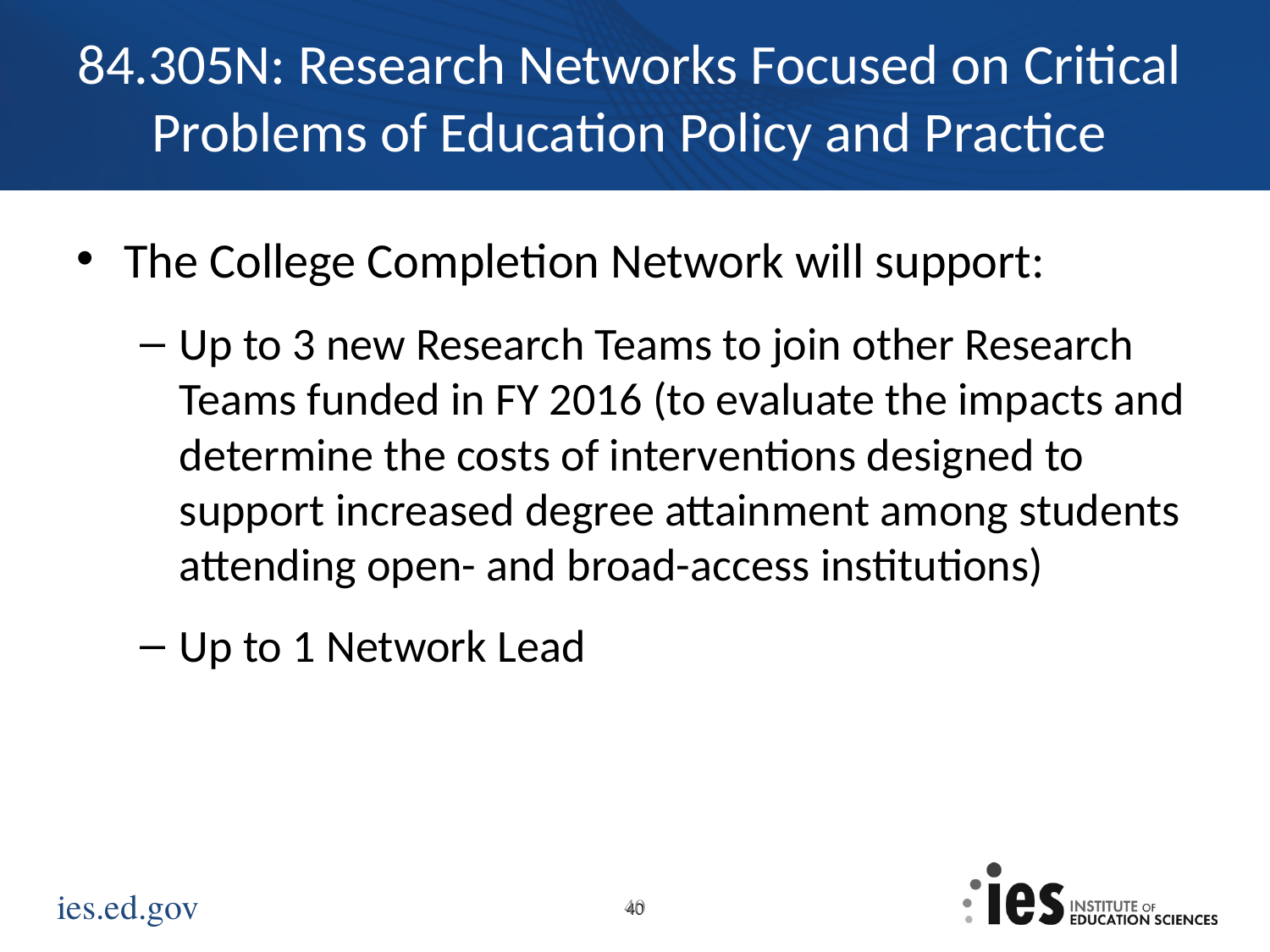

# 84.305N: Research Networks Focused on Critical Problems of Education Policy and Practice
The College Completion Network will support:
Up to 3 new Research Teams to join other Research Teams funded in FY 2016 (to evaluate the impacts and determine the costs of interventions designed to support increased degree attainment among students attending open- and broad-access institutions)
Up to 1 Network Lead
40